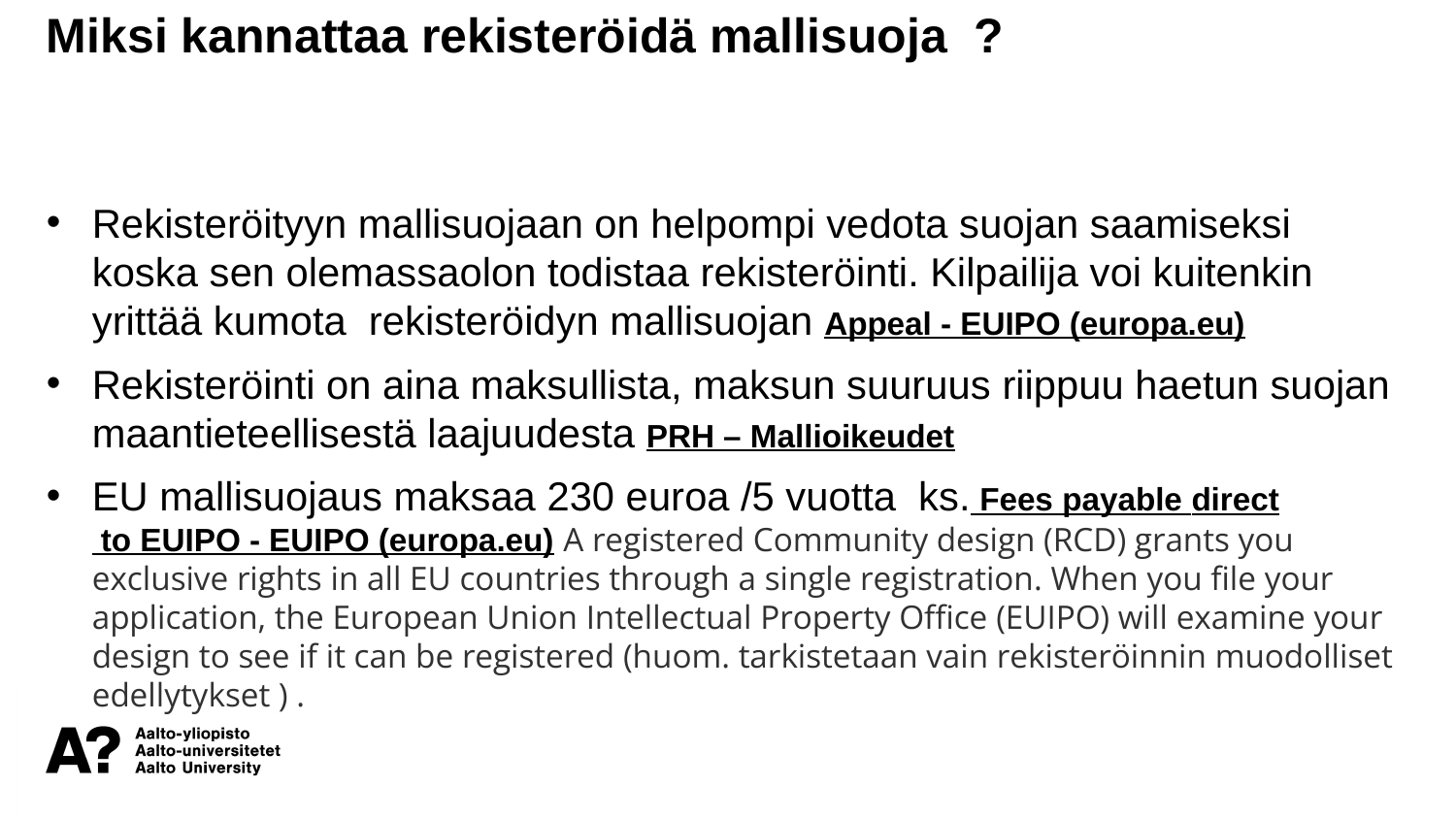

Miksi kannattaa rekisteröidä mallisuoja  ?
Rekisteröityyn mallisuojaan on helpompi vedota suojan saamiseksi koska sen olemassaolon todistaa rekisteröinti. Kilpailija voi kuitenkin yrittää kumota  rekisteröidyn mallisuojan Appeal - EUIPO (europa.eu)
Rekisteröinti on aina maksullista, maksun suuruus riippuu haetun suojan maantieteellisestä laajuudesta PRH – Mallioikeudet
EU mallisuojaus maksaa 230 euroa /5 vuotta  ks. Fees payable direct to EUIPO - EUIPO (europa.eu) A registered Community design (RCD) grants you exclusive rights in all EU countries through a single registration. When you file your application, the European Union Intellectual Property Office (EUIPO) will examine your design to see if it can be registered (huom. tarkistetaan vain rekisteröinnin muodolliset edellytykset ) .